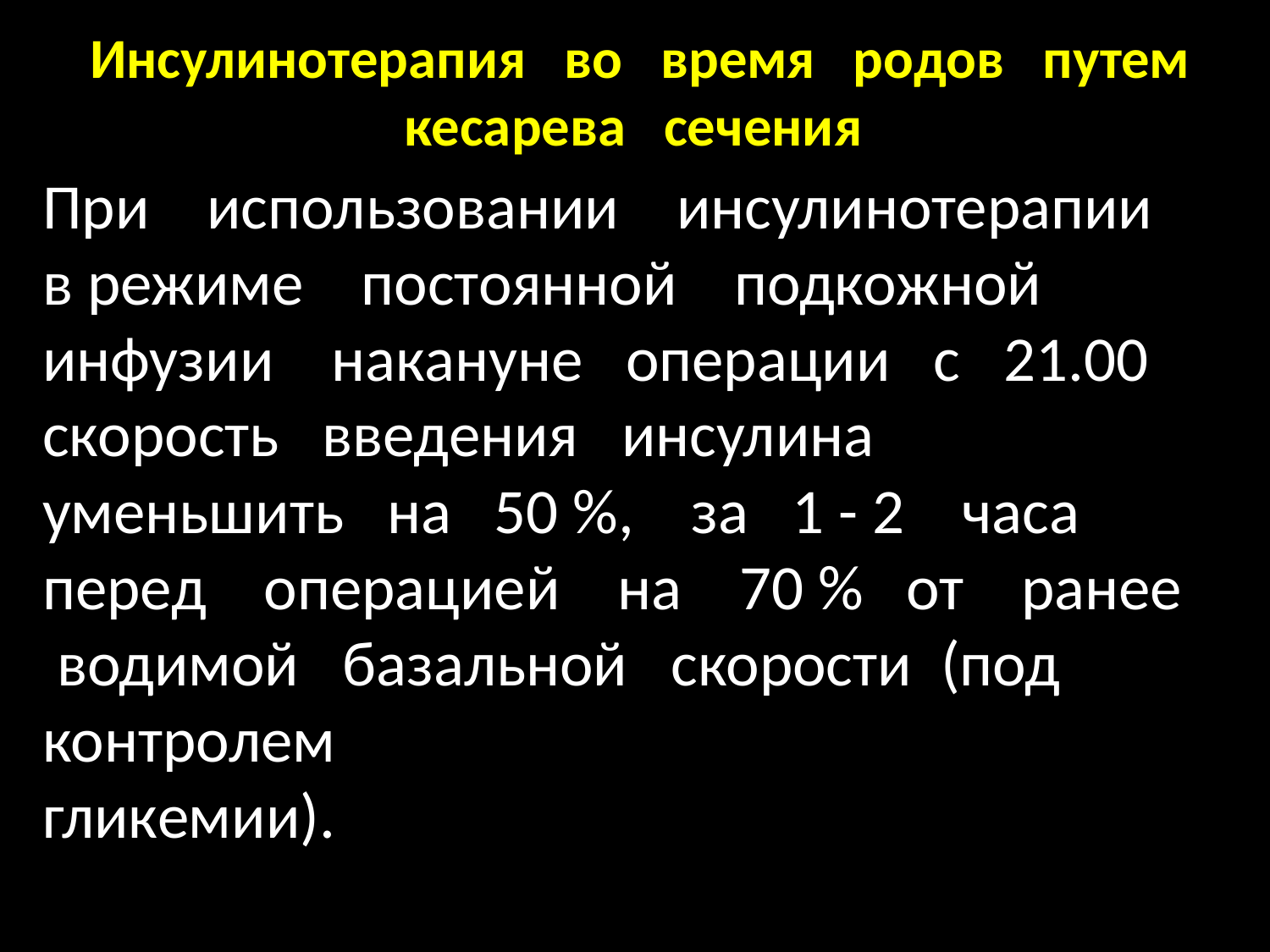

# Инсулинотерапия   во   время   родов   путем кесарева   сечения
При    использовании    инсулинотерапии   в режиме    постоянной    подкожной    инфузии    накануне   операции   с   21.00   скорость   введения   инсулина    уменьшить   на   50 %,    за   1 - 2    часа    перед    операцией    на    70 %   от    ранее    водимой   базальной   скорости  (под   контролем
гликемии).